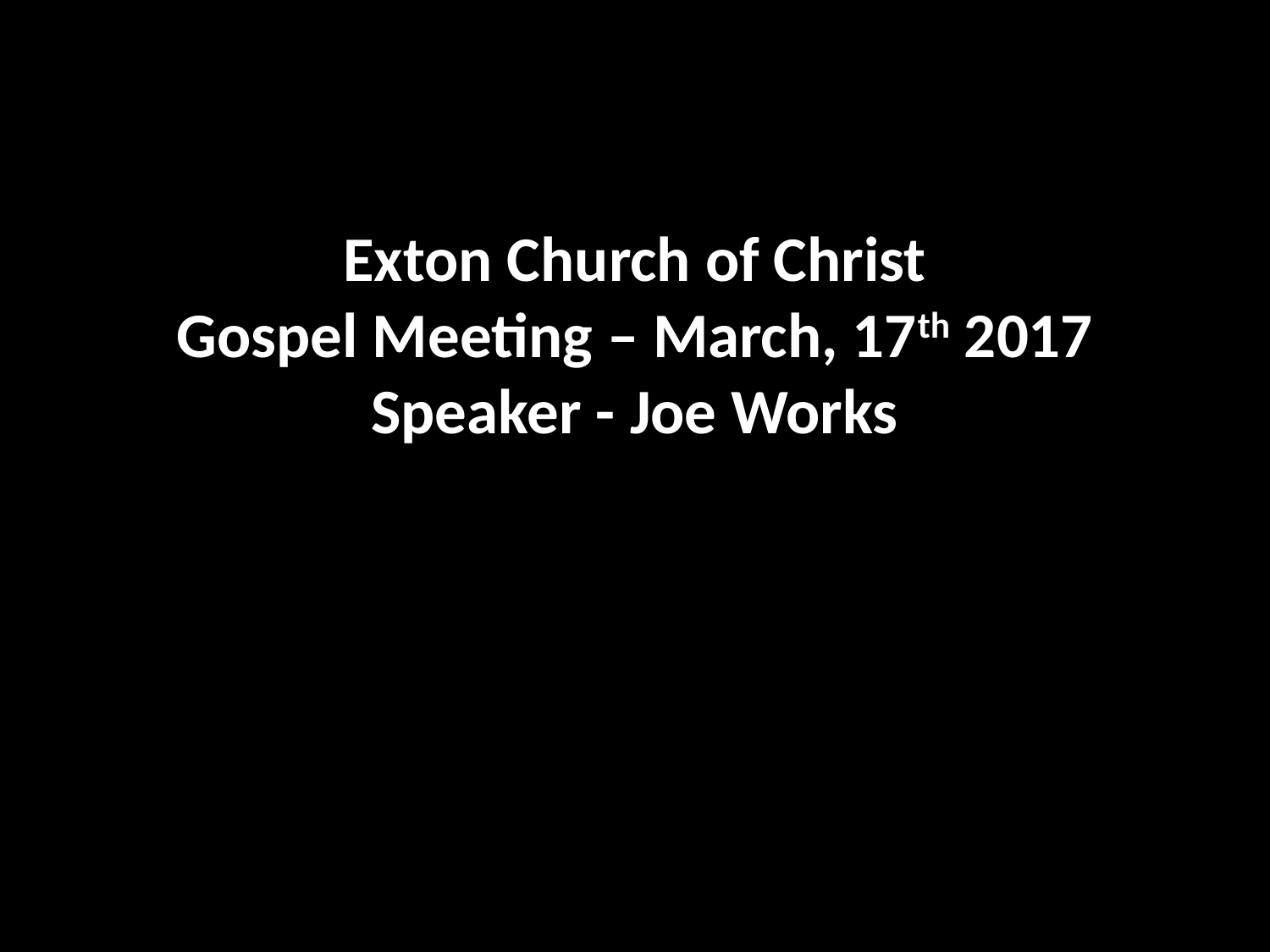

Exton Church of Christ
Gospel Meeting – March, 17th 2017
Speaker - Joe Works